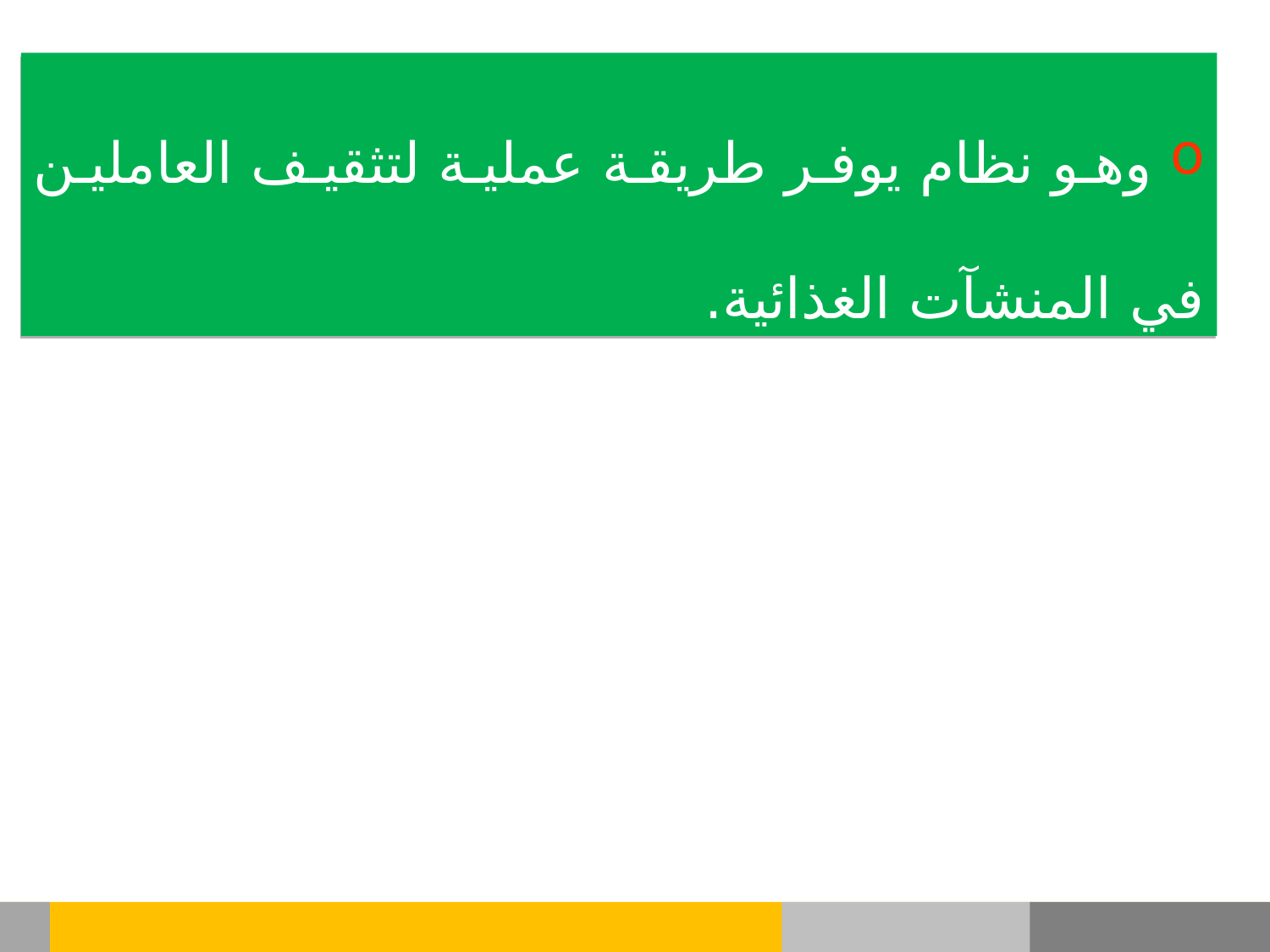

وهو نظام يوفر طريقة عملية لتثقيف العاملين في المنشآت الغذائية.